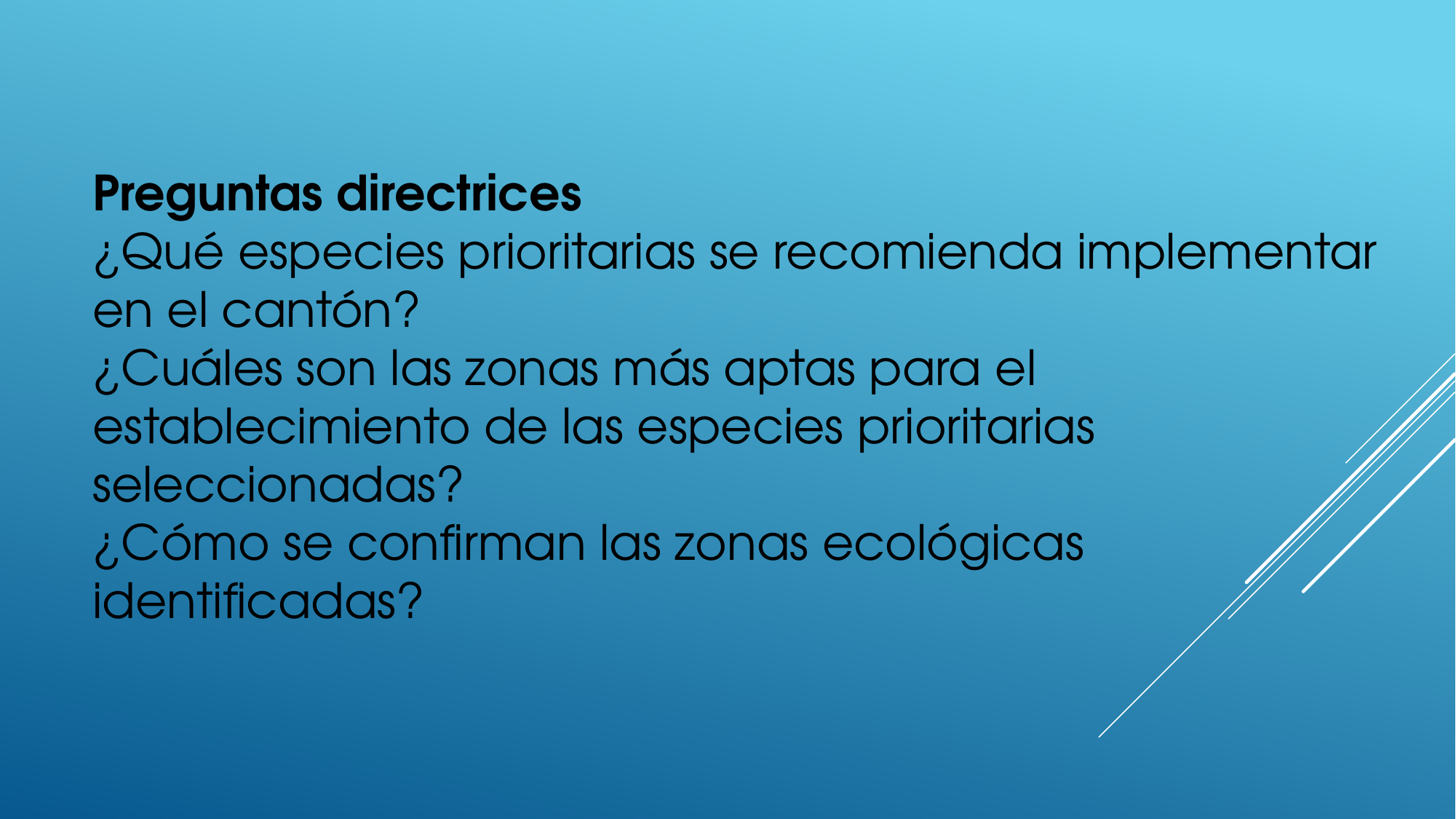

# Preguntas directrices ¿Qué especies prioritarias se recomienda implementar en el cantón? ¿Cuáles son las zonas más aptas para el establecimiento de las especies prioritarias seleccionadas? ¿Cómo se confirman las zonas ecológicas identificadas?